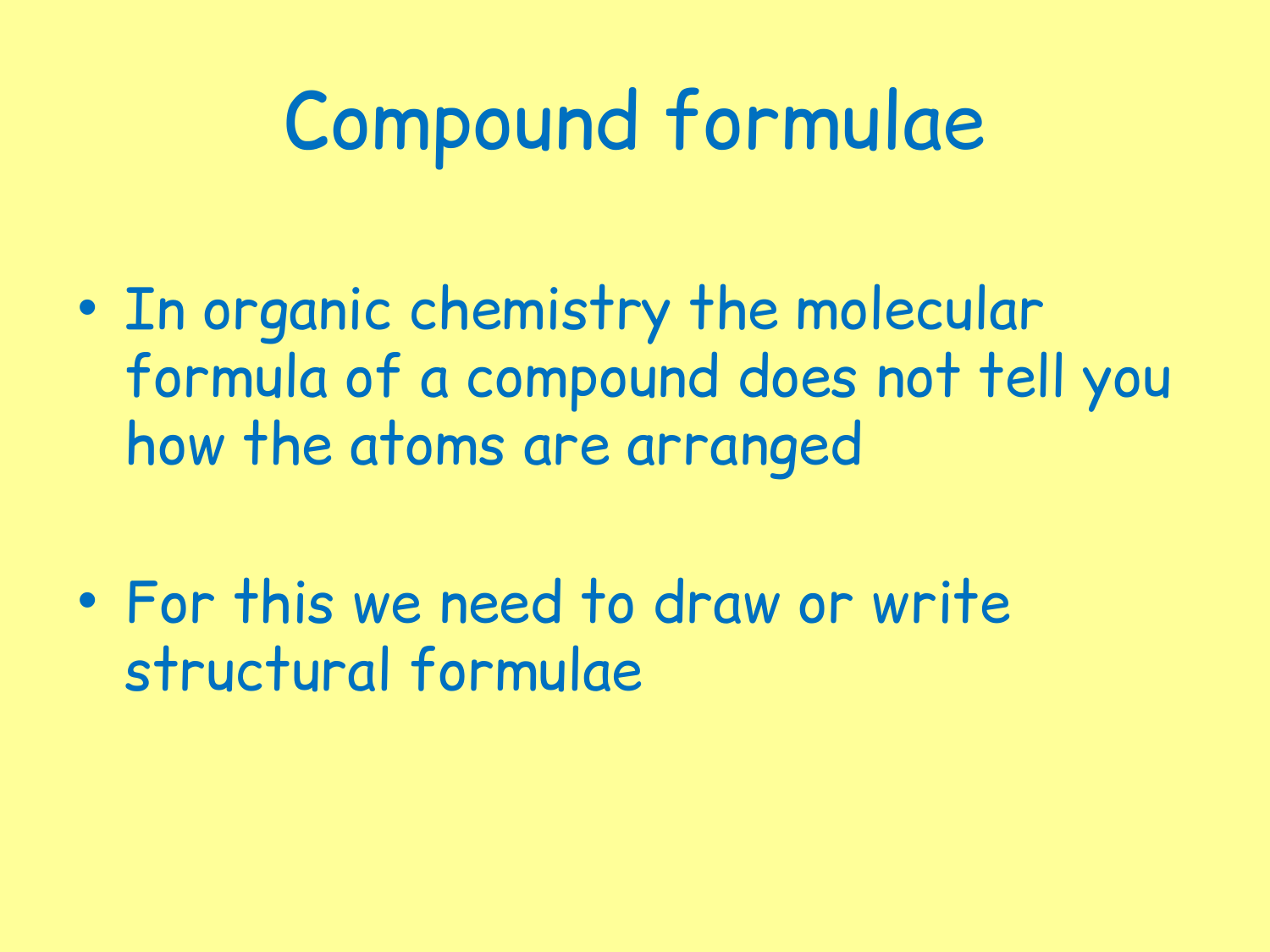

# Compound formulae
In organic chemistry the molecular formula of a compound does not tell you how the atoms are arranged

For this we need to draw or write structural formulae